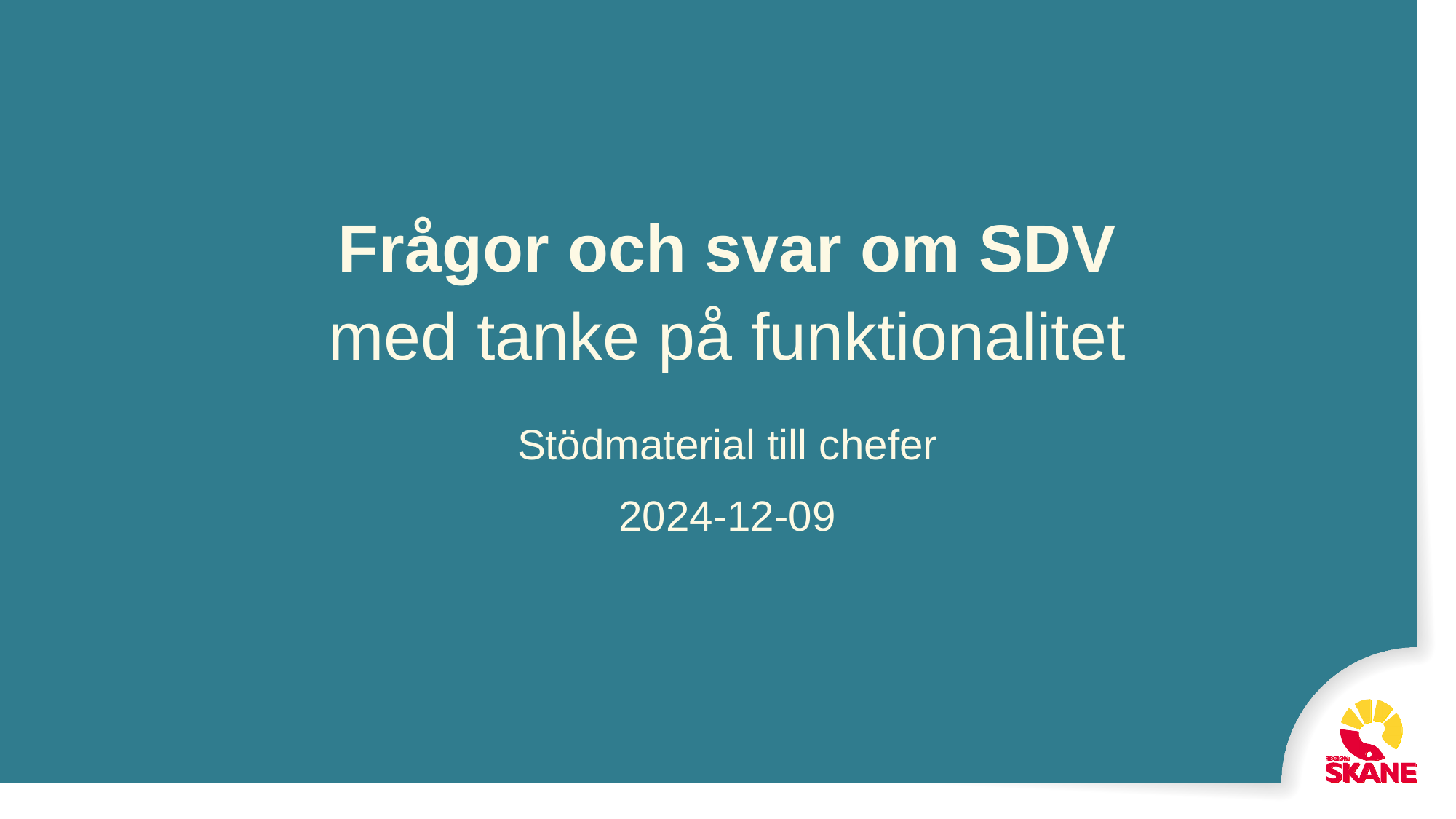

# Frågor och svar om SDV med tanke på funktionalitet
Stödmaterial till chefer
2024-12-09